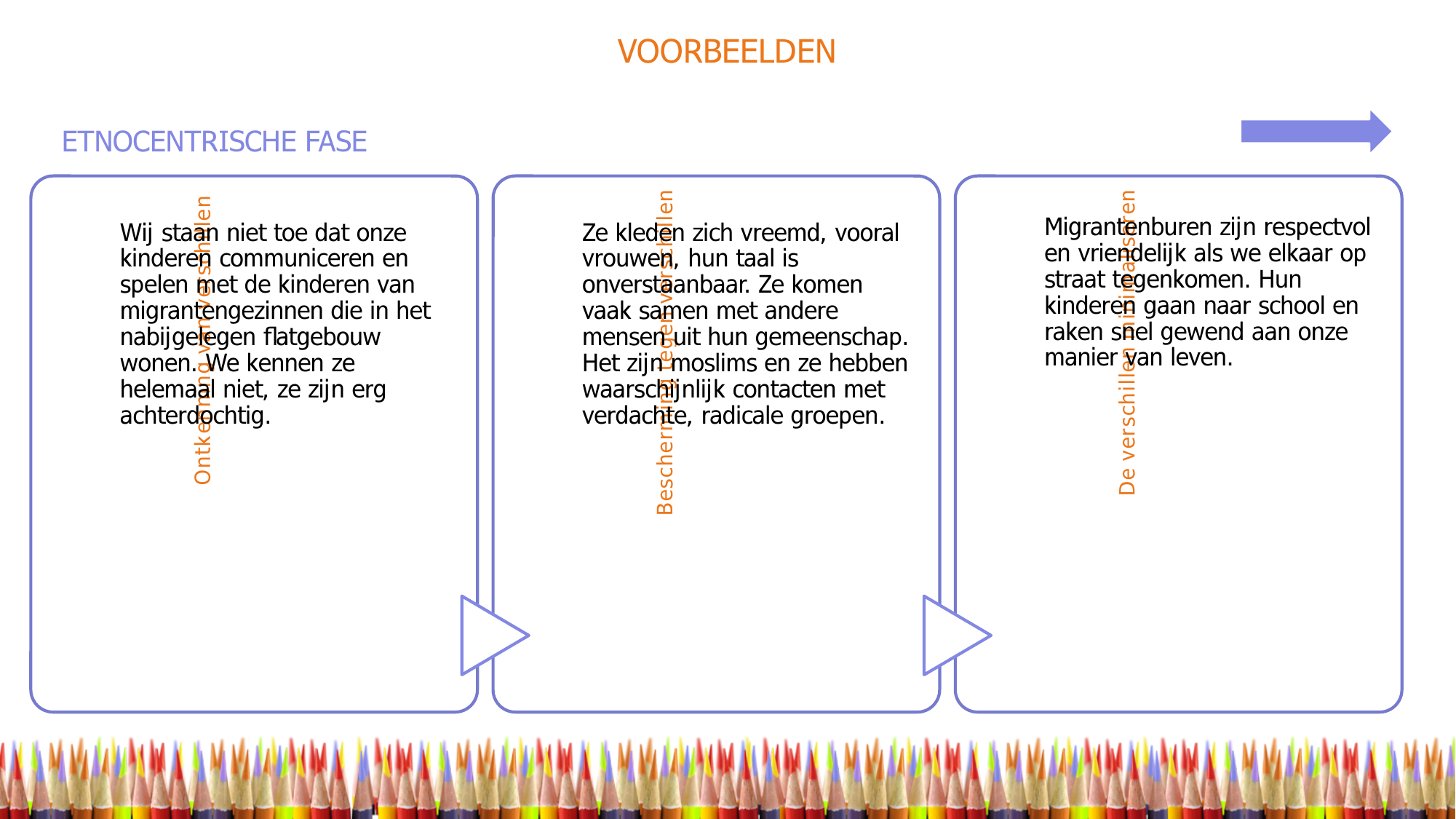

VOORBEELDEN
ETNOCENTRISCHE FASE

Ontkenning van verschillen

Wij staan niet toe dat onze kinderen communiceren en spelen met de kinderen van migrantengezinnen die in het nabijgelegen flatgebouw wonen. We kennen ze helemaal niet, ze zijn erg achterdochtig.
Bescherming tegen verschillen

Ze kleden zich vreemd, vooral vrouwen, hun taal is onverstaanbaar. Ze komen vaak samen met andere mensen uit hun gemeenschap. Het zijn moslims en ze hebben waarschijnlijk contacten met verdachte, radicale groepen.
De verschillen minimaliseren

Migrantenburen zijn respectvol en vriendelijk als we elkaar op straat tegenkomen. Hun kinderen gaan naar school en raken snel gewend aan onze manier van leven.